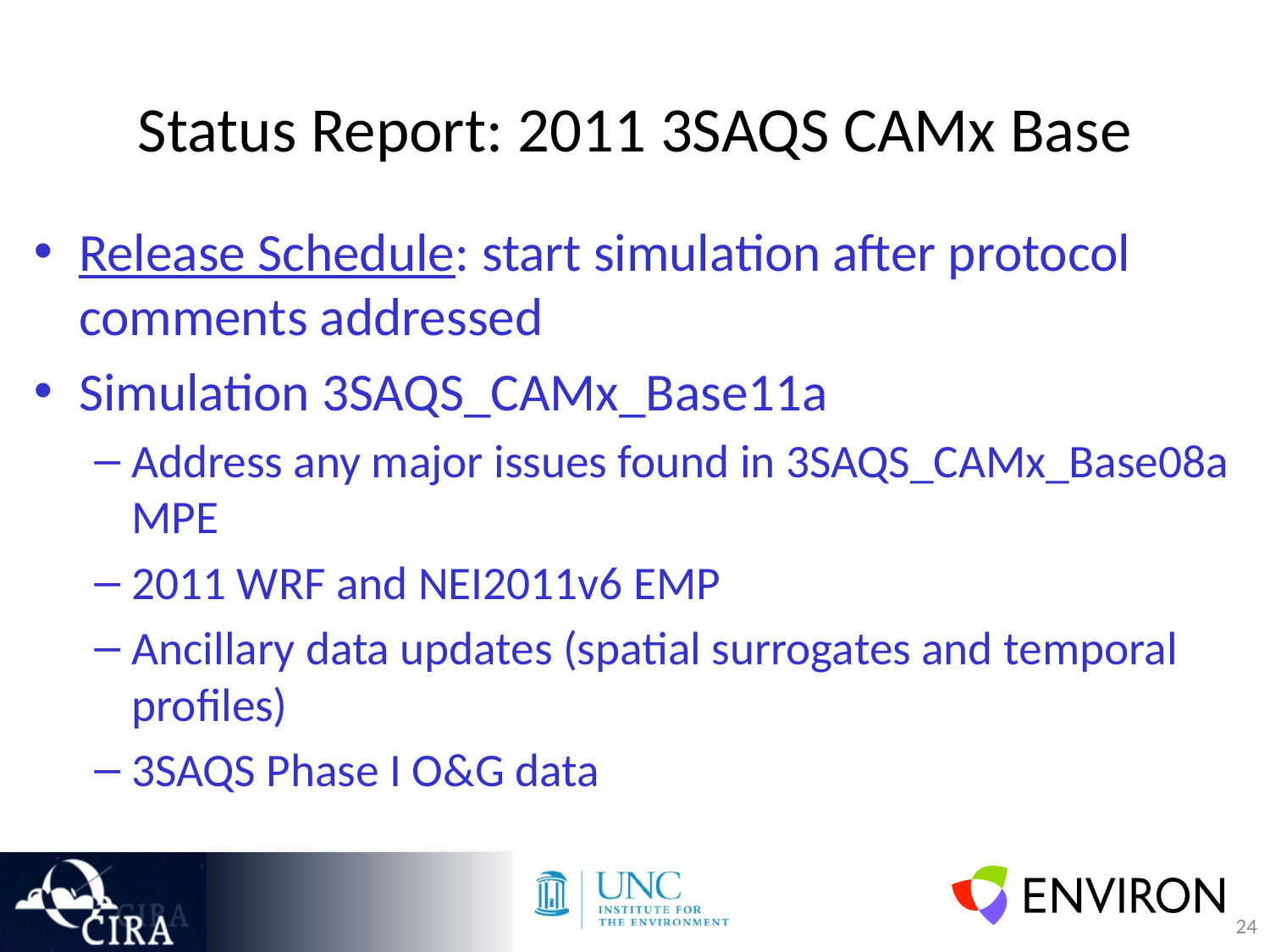

# Status Report: 2011 3SAQS CAMx Base
Release Schedule: start simulation after protocol comments addressed
Simulation 3SAQS_CAMx_Base11a
Address any major issues found in 3SAQS_CAMx_Base08a MPE
2011 WRF and NEI2011v6 EMP
Ancillary data updates (spatial surrogates and temporal profiles)
3SAQS Phase I O&G data